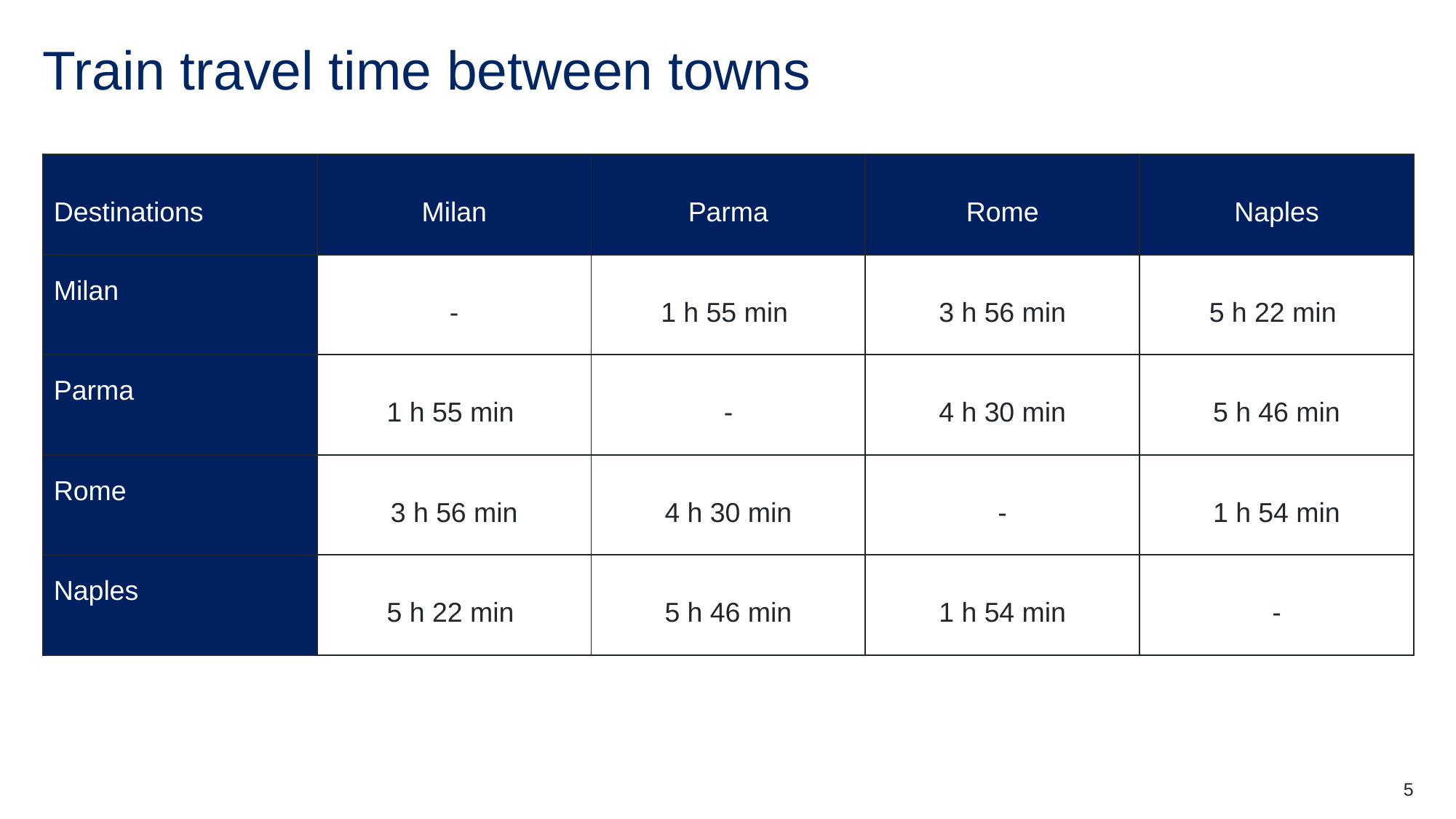

# Train travel time between towns
| Destinations | Milan | Parma | Rome | Naples |
| --- | --- | --- | --- | --- |
| Milan | - | 1 h 55 min | 3 h 56 min | 5 h 22 min |
| Parma | 1 h 55 min | - | 4 h 30 min | 5 h 46 min |
| Rome | 3 h 56 min | 4 h 30 min | - | 1 h 54 min |
| Naples | 5 h 22 min | 5 h 46 min | 1 h 54 min | - |
5